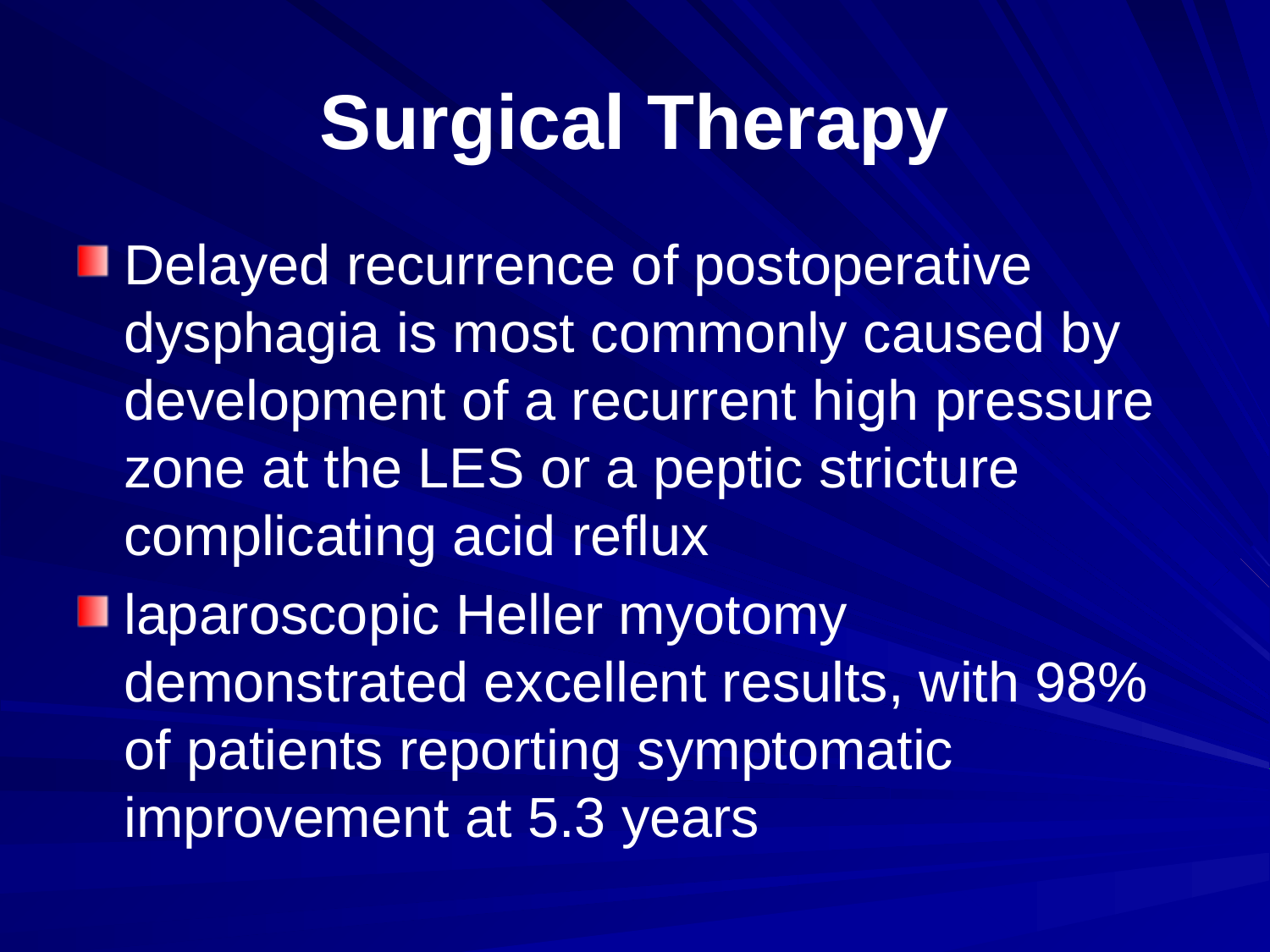

# Surgical Therapy
Delayed recurrence of postoperative dysphagia is most commonly caused by development of a recurrent high pressure zone at the LES or a peptic stricture complicating acid reflux
laparoscopic Heller myotomy demonstrated excellent results, with 98% of patients reporting symptomatic improvement at 5.3 years